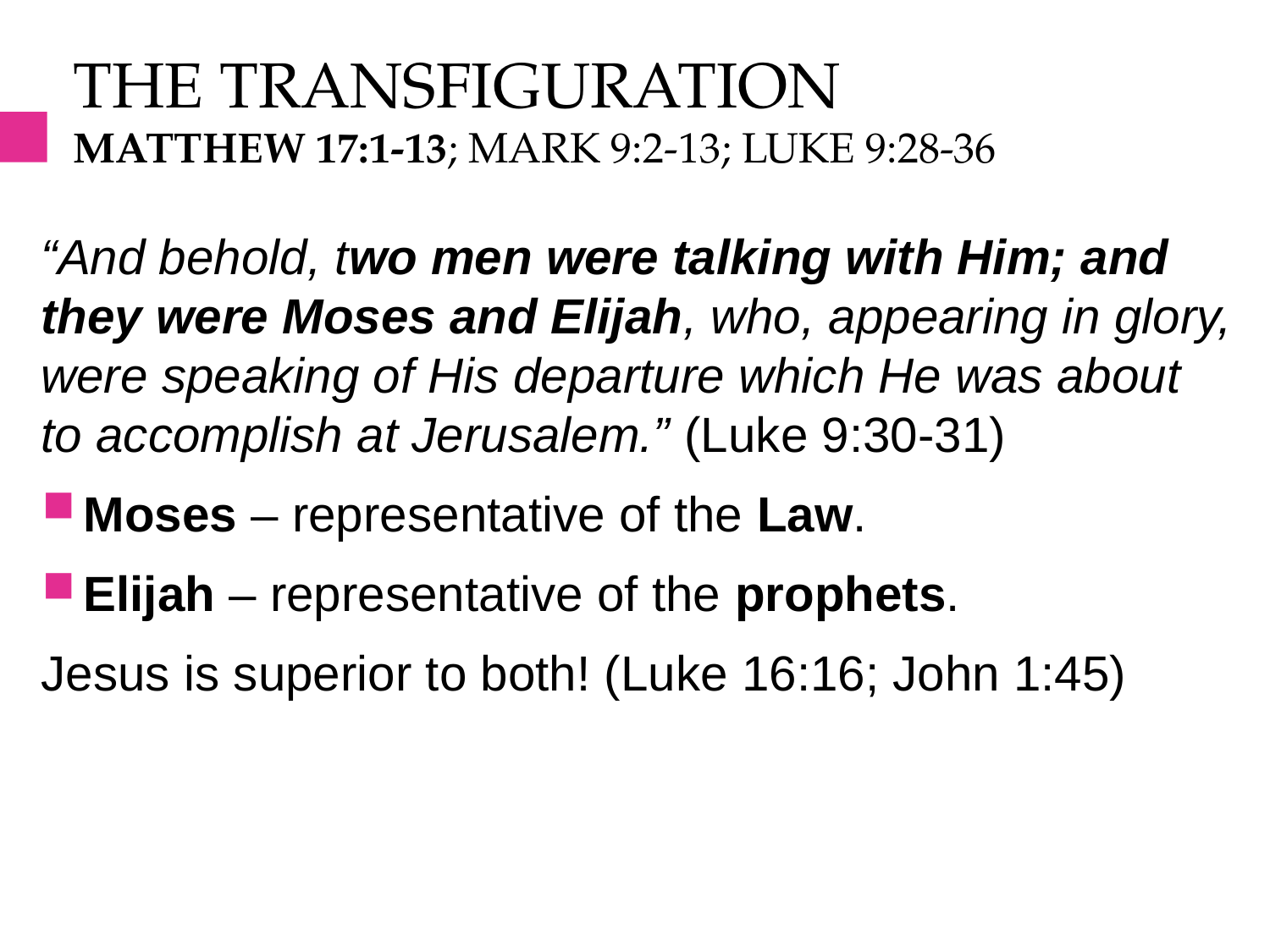

# The transfiguration Matthew 17:1-13; Mark 9:2-13; Luke 9:28-36
“And behold, two men were talking with Him; and they were Moses and Elijah, who, appearing in glory, were speaking of His departure which He was about to accomplish at Jerusalem.” (Luke 9:30-31)
Moses – representative of the Law.
Elijah – representative of the prophets.
Jesus is superior to both! (Luke 16:16; John 1:45)